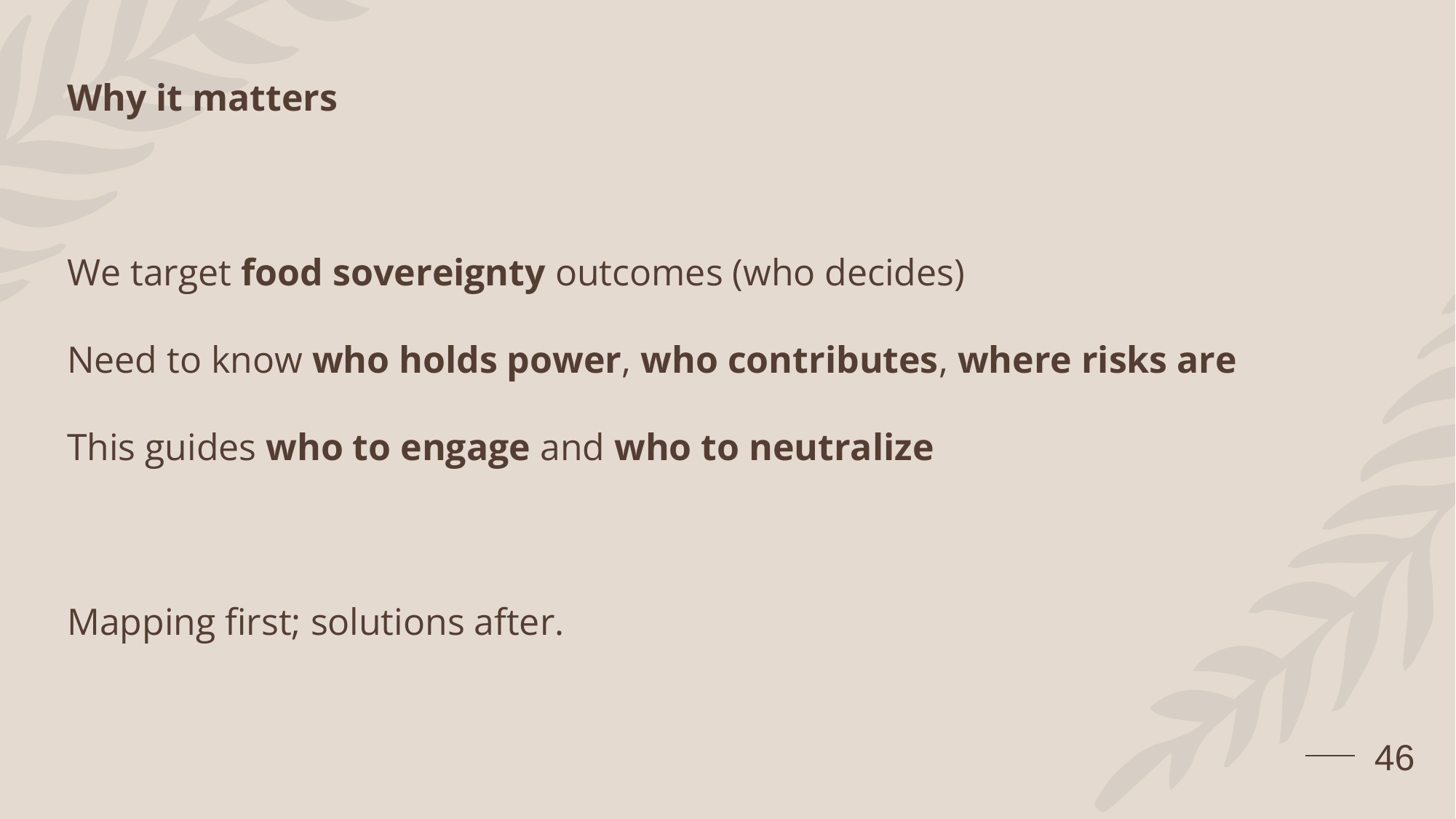

Why it matters

We target food sovereignty outcomes (who decides)
Need to know who holds power, who contributes, where risks are
This guides who to engage and who to neutralize

Mapping first; solutions after.

46